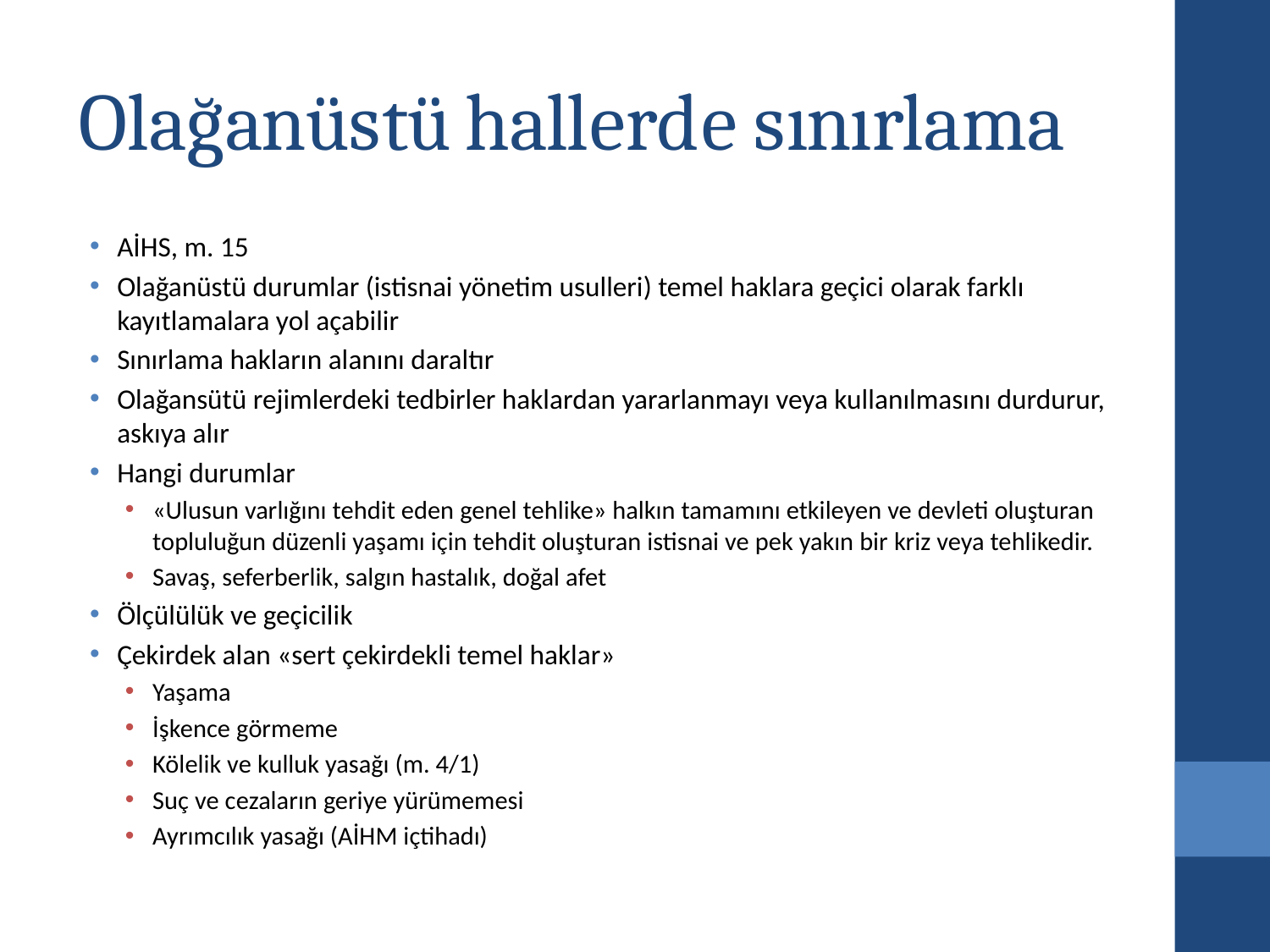

# Olağanüstü hallerde sınırlama
AİHS, m. 15
Olağanüstü durumlar (istisnai yönetim usulleri) temel haklara geçici olarak farklı kayıtlamalara yol açabilir
Sınırlama hakların alanını daraltır
Olağansütü rejimlerdeki tedbirler haklardan yararlanmayı veya kullanılmasını durdurur, askıya alır
Hangi durumlar
«Ulusun varlığını tehdit eden genel tehlike» halkın tamamını etkileyen ve devleti oluşturan topluluğun düzenli yaşamı için tehdit oluşturan istisnai ve pek yakın bir kriz veya tehlikedir.
Savaş, seferberlik, salgın hastalık, doğal afet
Ölçülülük ve geçicilik
Çekirdek alan «sert çekirdekli temel haklar»
Yaşama
İşkence görmeme
Kölelik ve kulluk yasağı (m. 4/1)
Suç ve cezaların geriye yürümemesi
Ayrımcılık yasağı (AİHM içtihadı)